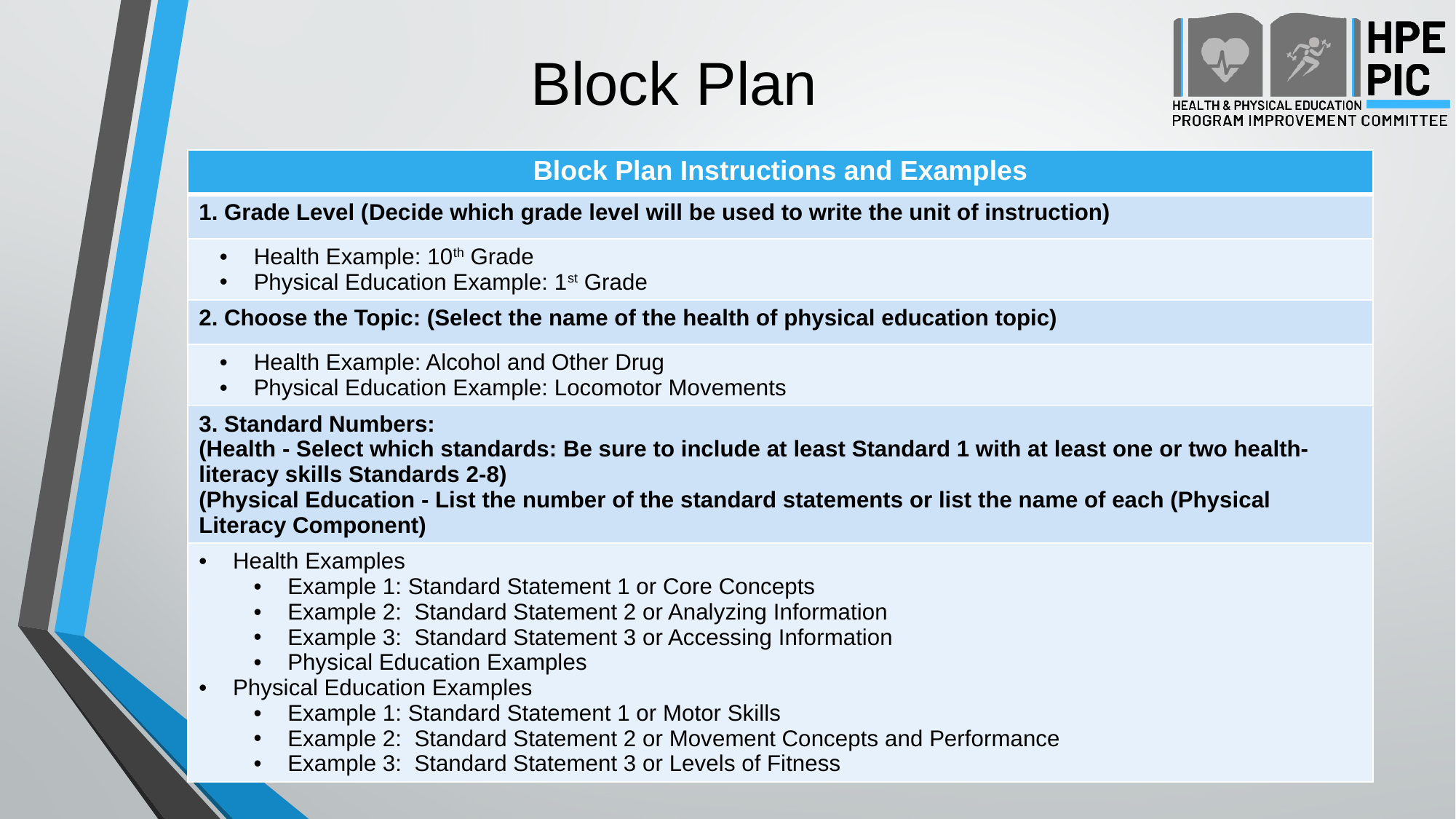

# Block Plan
| Block Plan Instructions and Examples |
| --- |
| 1. Grade Level (Decide which grade level will be used to write the unit of instruction) |
| Health Example: 10th Grade Physical Education Example: 1st Grade |
| 2. Choose the Topic: (Select the name of the health of physical education topic) |
| Health Example: Alcohol and Other Drug Physical Education Example: Locomotor Movements |
| 3. Standard Numbers: (Health - Select which standards: Be sure to include at least Standard 1 with at least one or two health-literacy skills Standards 2-8) (Physical Education - List the number of the standard statements or list the name of each (Physical Literacy Component) |
| Health Examples Example 1: Standard Statement 1 or Core Concepts Example 2: Standard Statement 2 or Analyzing Information Example 3: Standard Statement 3 or Accessing Information Physical Education Examples Physical Education Examples Example 1: Standard Statement 1 or Motor Skills Example 2: Standard Statement 2 or Movement Concepts and Performance Example 3: Standard Statement 3 or Levels of Fitness |